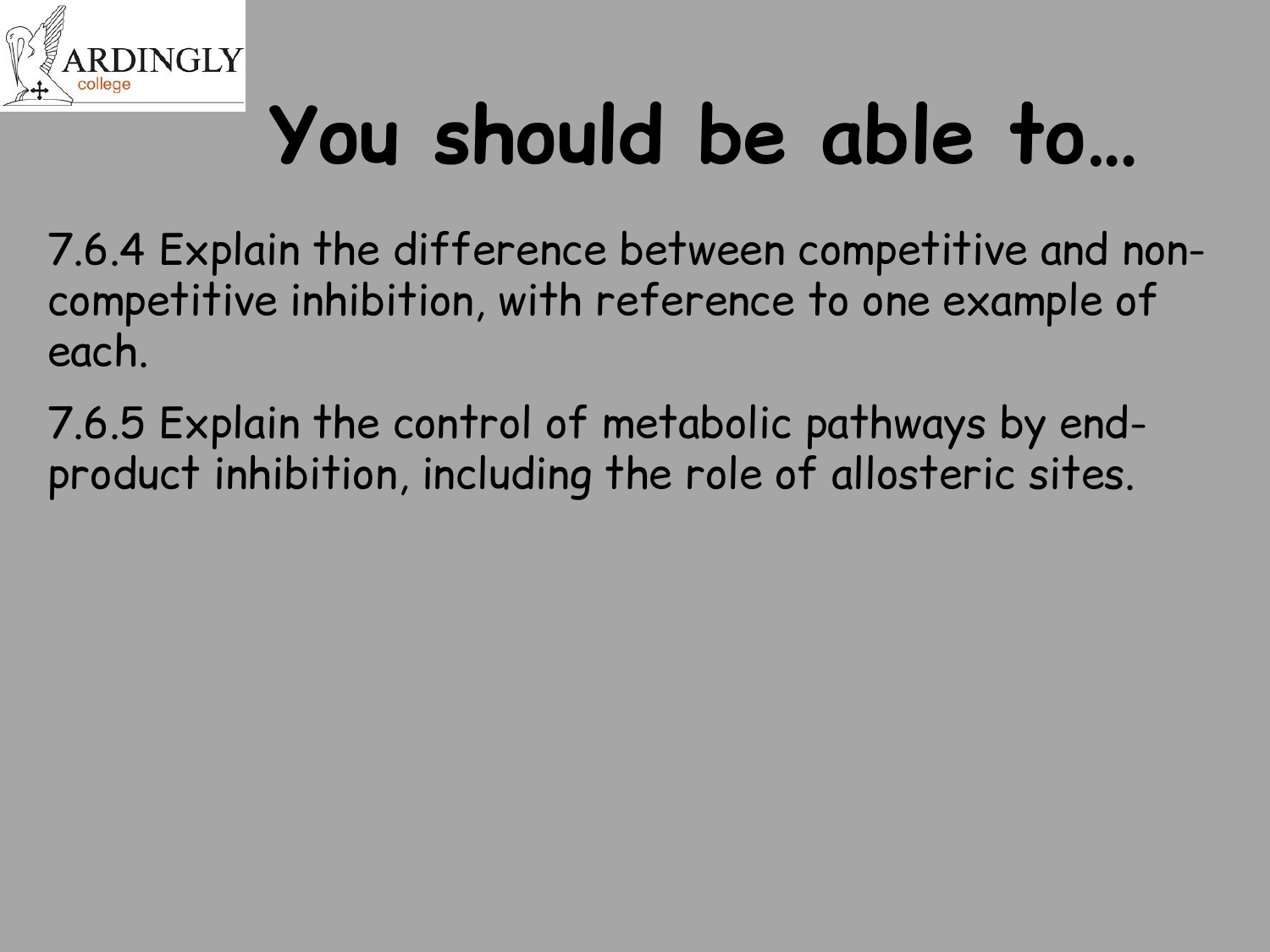

# You should be able to…
7.6.4 Explain the difference between competitive and non-competitive inhibition, with reference to one example of each.
7.6.5 Explain the control of metabolic pathways by end-product inhibition, including the role of allosteric sites.